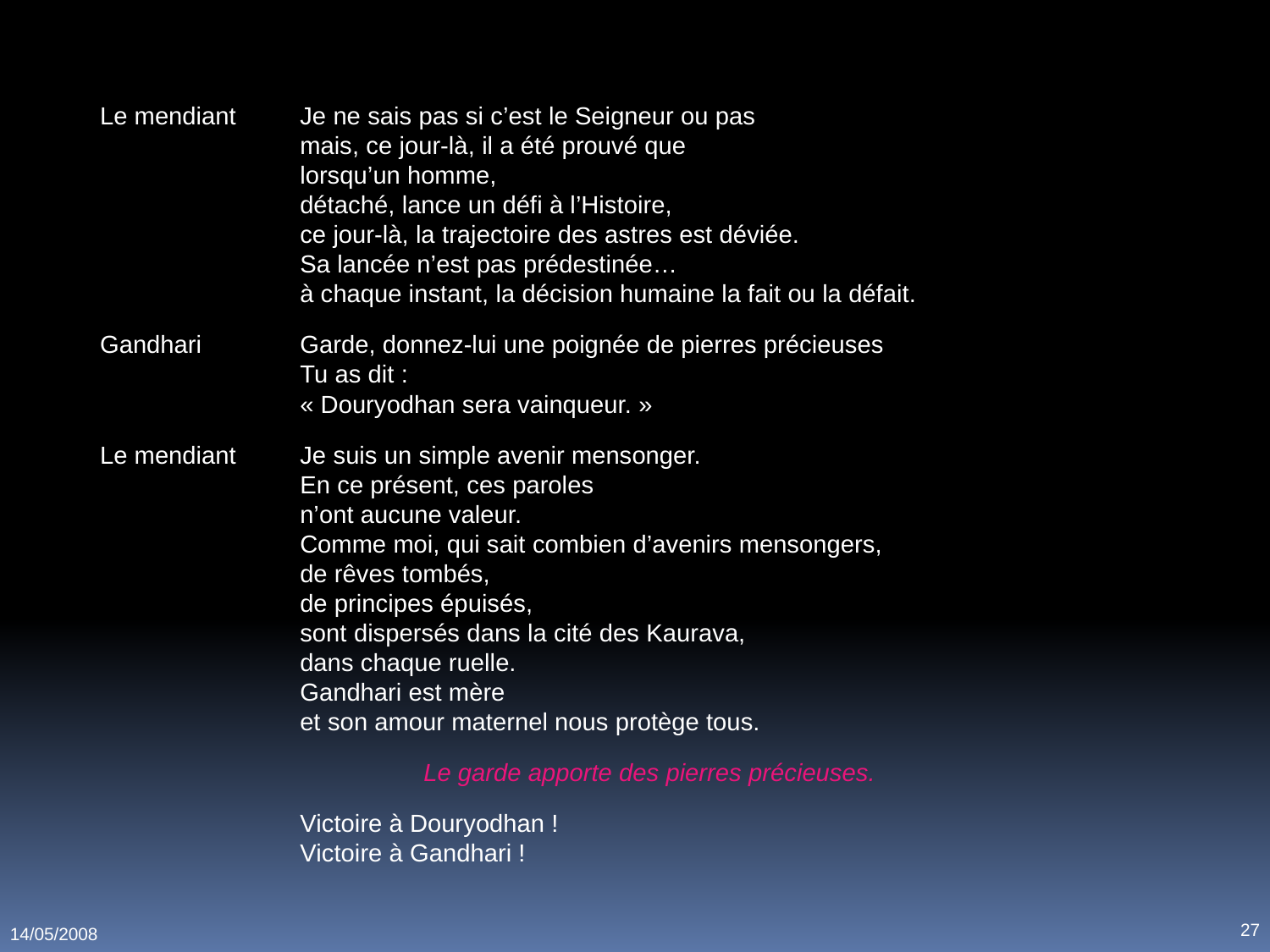

Le mendiant	Je ne sais pas si c’est le Seigneur ou pas
mais, ce jour-là, il a été prouvé que
lorsqu’un homme,
détaché, lance un défi à l’Histoire,
ce jour-là, la trajectoire des astres est déviée.
Sa lancée n’est pas prédestinée…
à chaque instant, la décision humaine la fait ou la défait.
Gandhari 	Garde, donnez-lui une poignée de pierres précieuses
Tu as dit :
« Douryodhan sera vainqueur. »
Le mendiant 	Je suis un simple avenir mensonger.
En ce présent, ces paroles
n’ont aucune valeur.
Comme moi, qui sait combien d’avenirs mensongers,
de rêves tombés,
de principes épuisés,
sont dispersés dans la cité des Kaurava,
dans chaque ruelle.
Gandhari est mère
et son amour maternel nous protège tous.
Le garde apporte des pierres précieuses.
	Victoire à Douryodhan !
Victoire à Gandhari !
27
14/05/2008